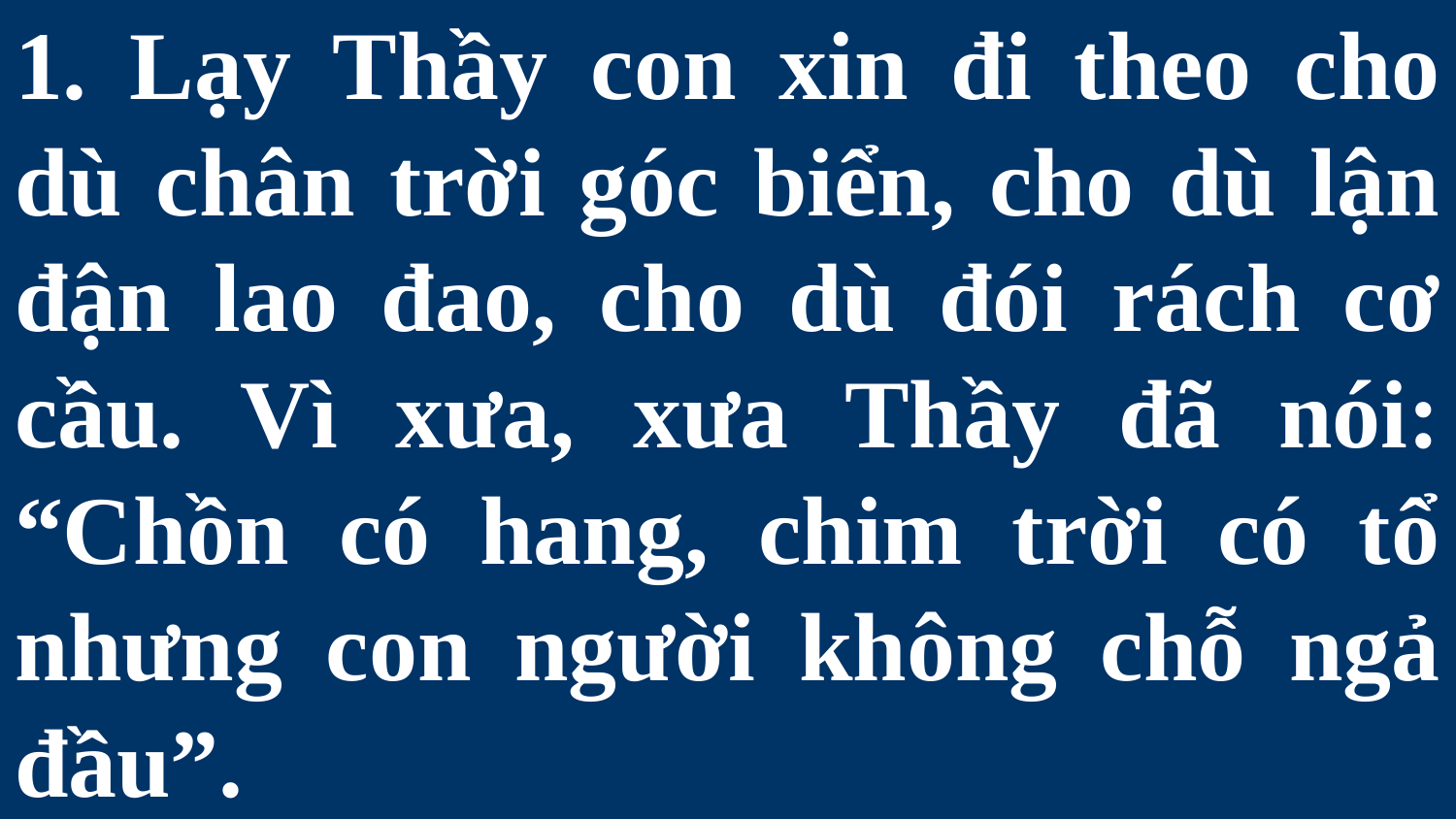

# 1. Lạy Thầy con xin đi theo cho dù chân trời góc biển, cho dù lận đận lao đao, cho dù đói rách cơ cầu. Vì xưa, xưa Thầy đã nói: “Chồn có hang, chim trời có tổ nhưng con người không chỗ ngả đầu”.